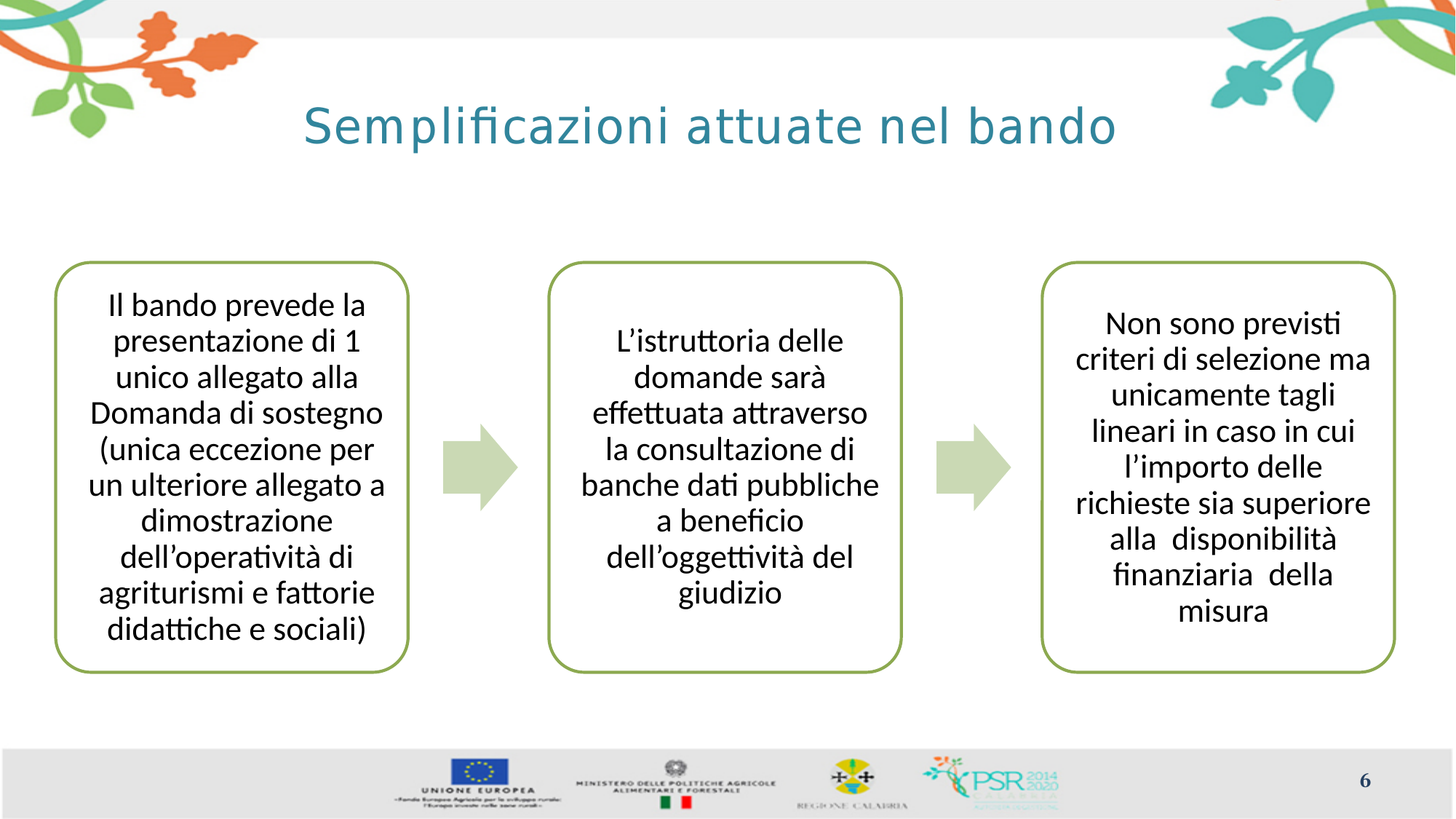

# Semplificazioni attuate nel bando
Il bando prevede la presentazione di 1 unico allegato alla Domanda di sostegno (unica eccezione per un ulteriore allegato a dimostrazione dell’operatività di agriturismi e fattorie didattiche e sociali)

L’istruttoria delle domande sarà effettuata attraverso la consultazione di banche dati pubbliche a beneficio dell’oggettività del giudizio

Non sono previsti criteri di selezione ma unicamente tagli lineari in caso in cui l’importo delle richieste sia superiore alla  disponibilità finanziaria  della misura
6